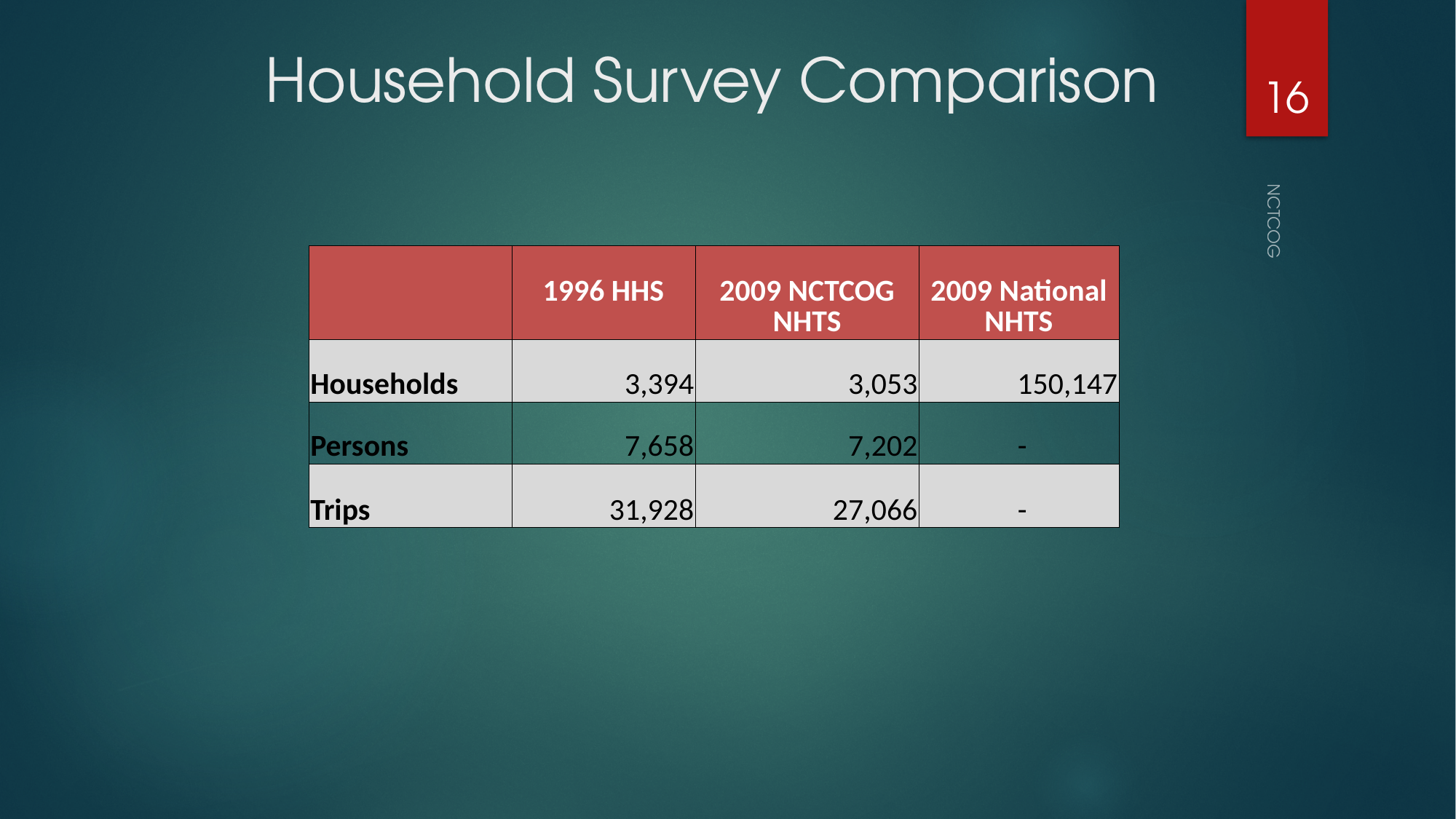

16
# Household Survey Comparison
NCTCOG
|  | 1996 HHS | 2009 NCTCOG NHTS | 2009 National NHTS |
| --- | --- | --- | --- |
| Households | 3,394 | 3,053 | 150,147 |
| Persons | 7,658 | 7,202 | - |
| Trips | 31,928 | 27,066 | - |